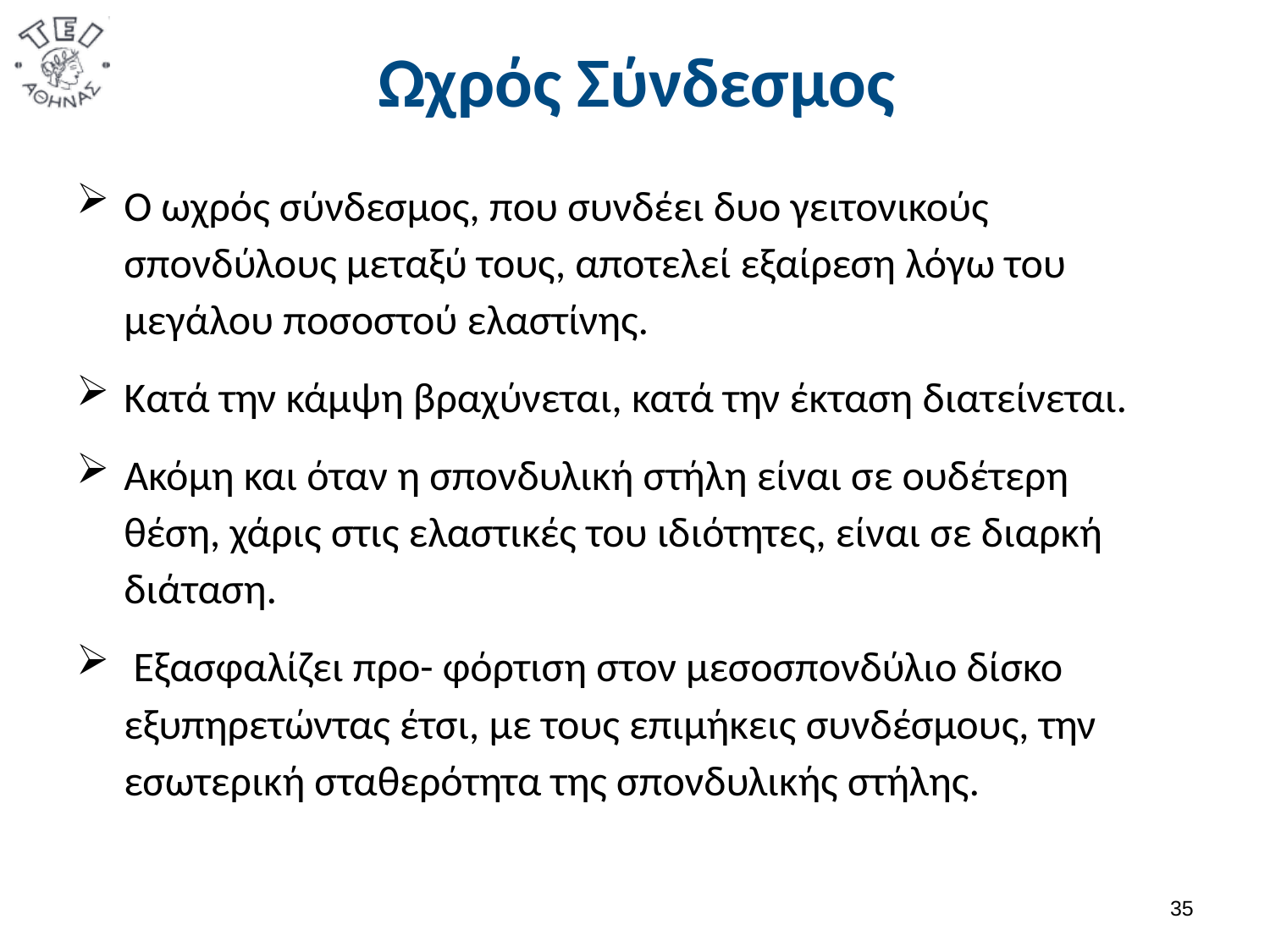

# Ωχρός Σύνδεσμος
Ο ωχρός σύνδεσμος, που συνδέει δυο γειτονικούς σπονδύλους μεταξύ τους, αποτελεί εξαίρεση λόγω του μεγάλου ποσοστού ελαστίνης.
Κατά την κάμψη βραχύνεται, κατά την έκταση διατείνεται.
Ακόμη και όταν η σπονδυλική στήλη είναι σε ουδέτερη θέση, χάρις στις ελαστικές του ιδιότητες, είναι σε διαρκή διάταση.
 Εξασφαλίζει προ- φόρτιση στον μεσοσπονδύλιο δίσκο εξυπηρετώντας έτσι, με τους επιμήκεις συνδέσμους, την εσωτερική σταθερότητα της σπονδυλικής στήλης.

35